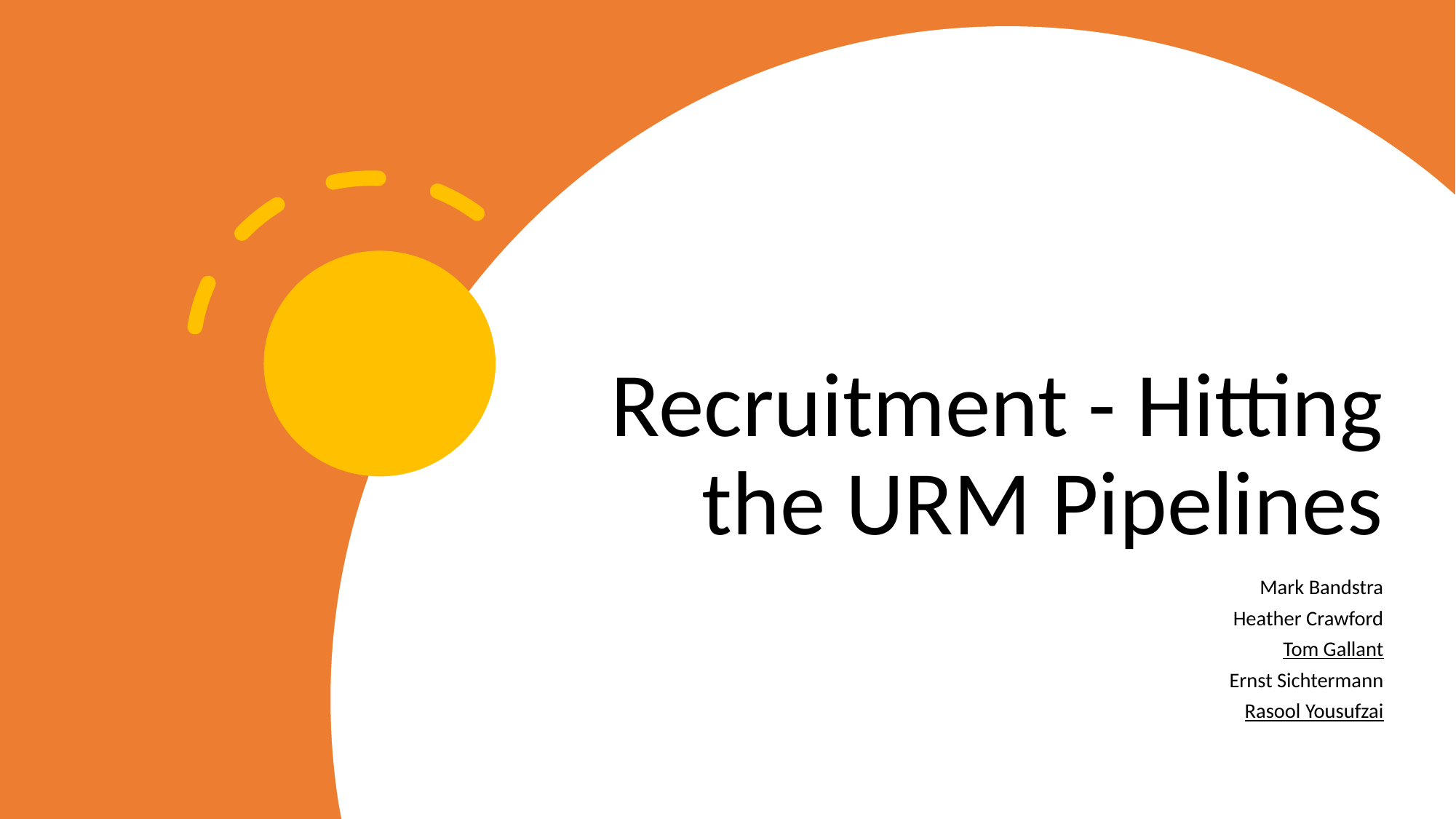

# Recruitment - Hitting the URM Pipelines

Mark Bandstra
Heather Crawford
Tom Gallant
Ernst Sichtermann
Rasool Yousufzai